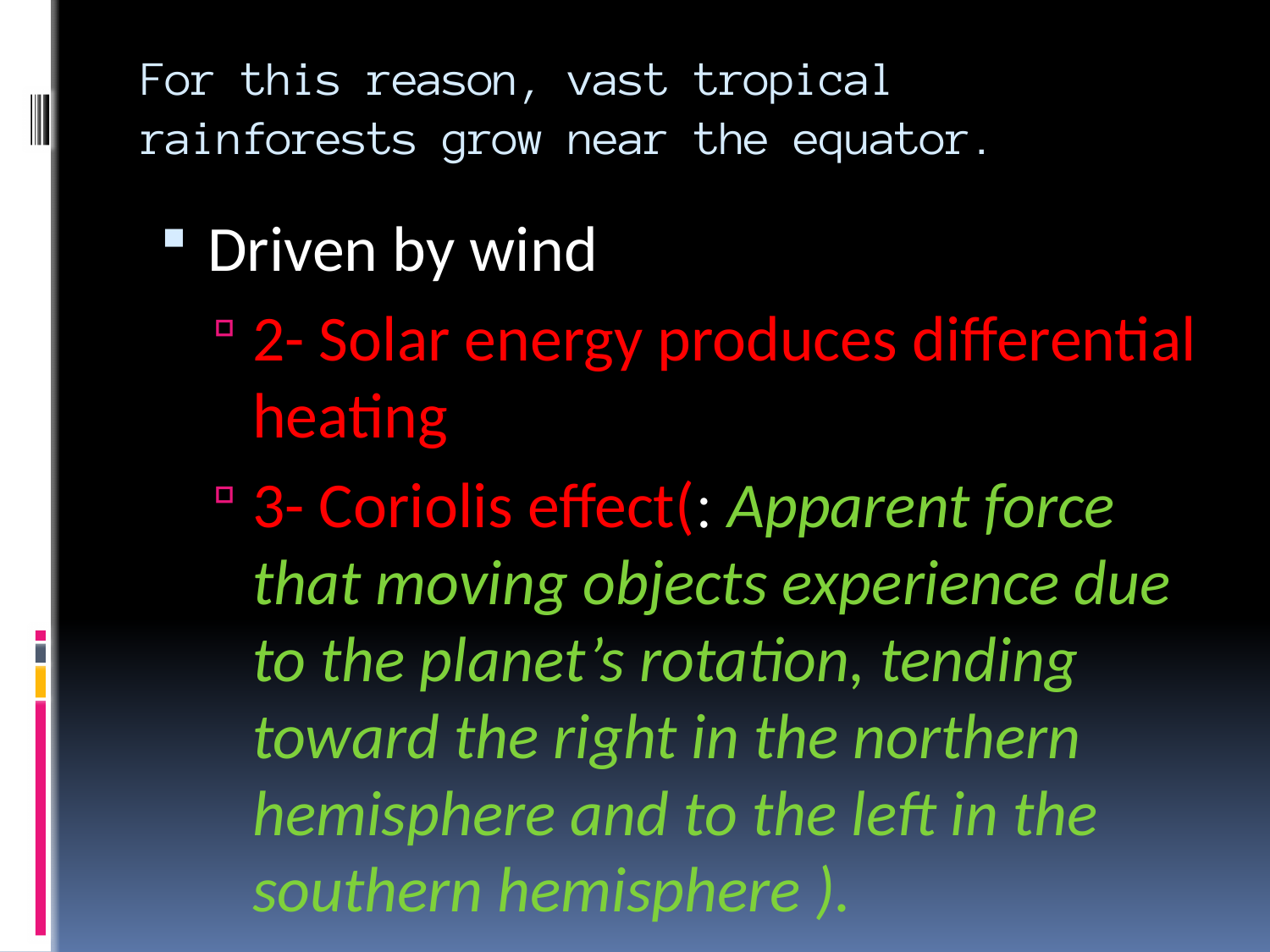

# For this reason, vast tropical rainforests grow near the equator.
Driven by wind
2- Solar energy produces differential heating
3- Coriolis effect(: Apparent force that moving objects experience due to the planet’s rotation, tending toward the right in the northern hemisphere and to the left in the southern hemisphere ).